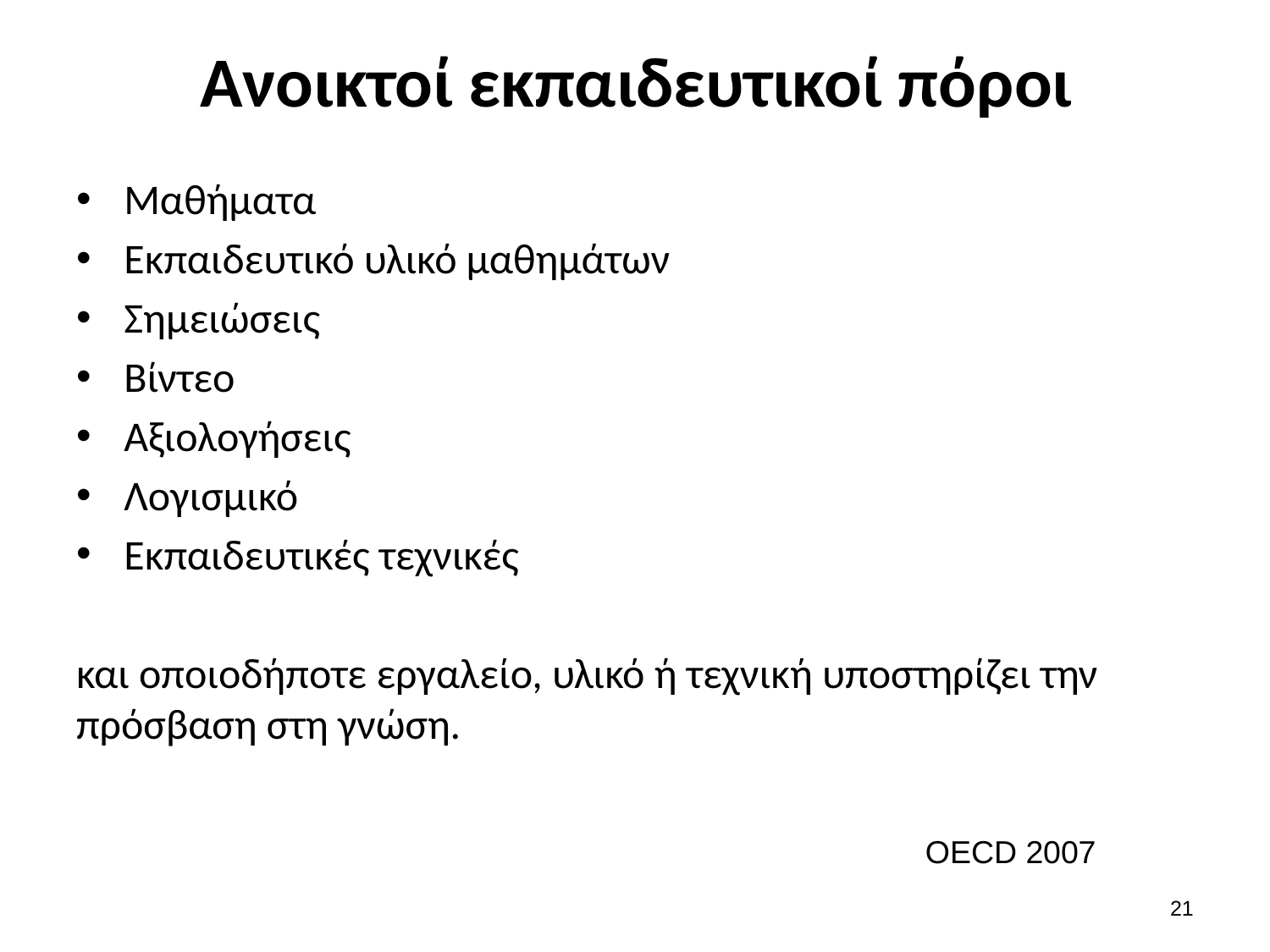

# Ανοικτοί εκπαιδευτικοί πόροι
Μαθήματα
Εκπαιδευτικό υλικό μαθημάτων
Σημειώσεις
Βίντεο
Αξιολογήσεις
Λογισμικό
Εκπαιδευτικές τεχνικές

και οποιοδήποτε εργαλείο, υλικό ή τεχνική υποστηρίζει την πρόσβαση στη γνώση.

OECD 2007
21